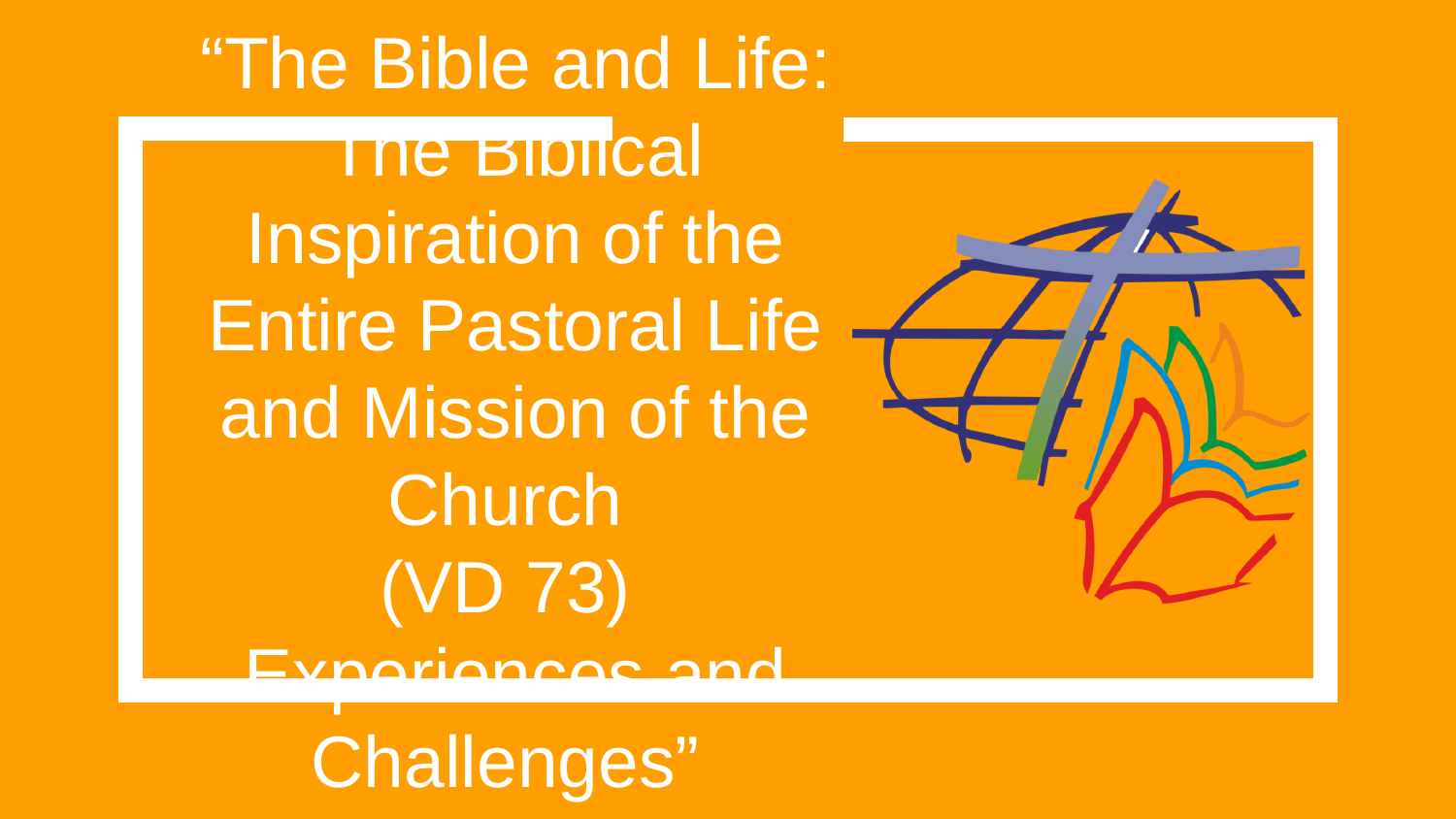

# “The Bible and Life: The Biblical Inspiration of the Entire Pastoral Life and Mission of the Church (VD 73) Experiences and Challenges”